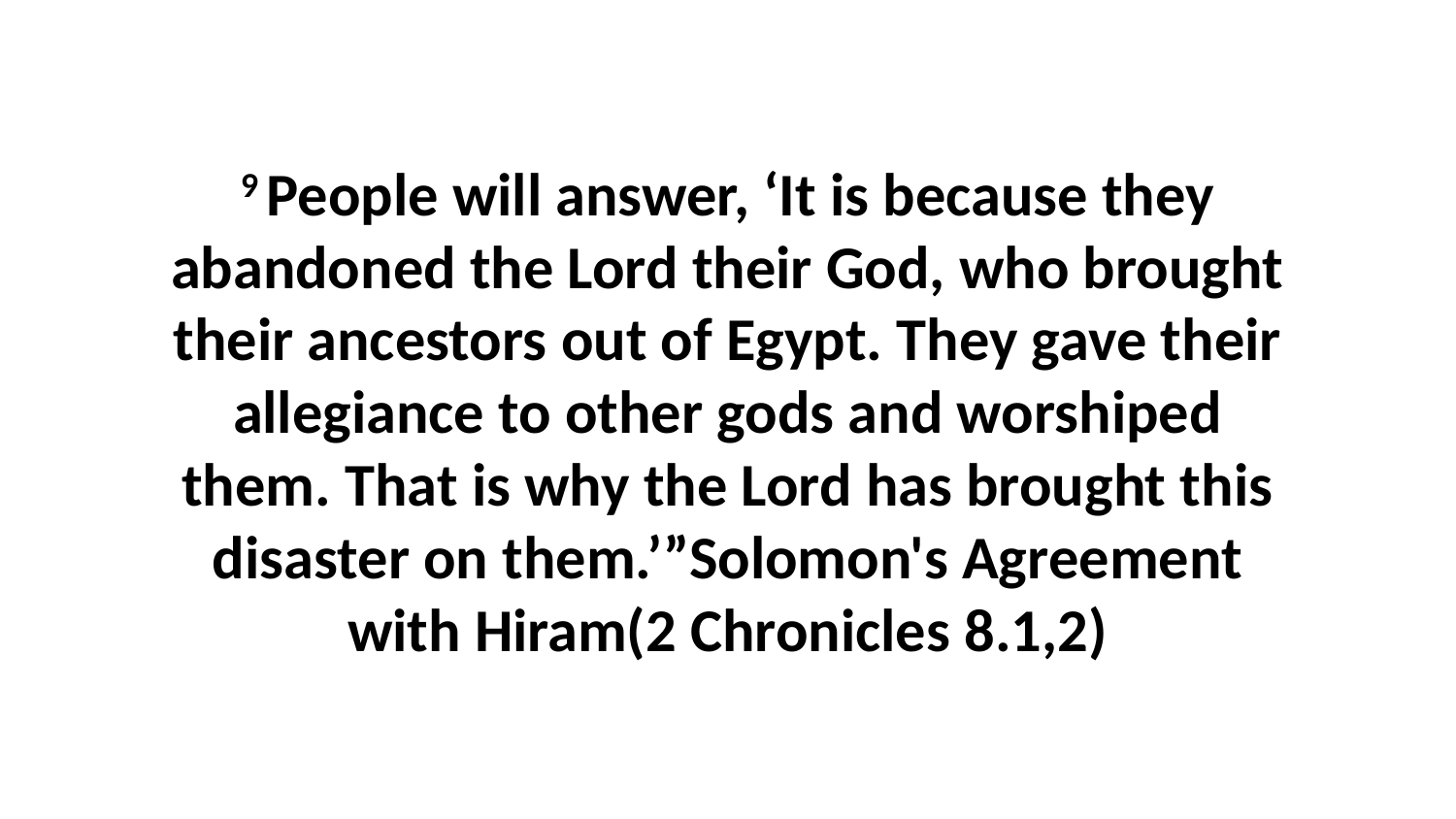

9 People will answer, ‘It is because they abandoned the Lord their God, who brought their ancestors out of Egypt. They gave their allegiance to other gods and worshiped them. That is why the Lord has brought this disaster on them.’”Solomon's Agreement with Hiram(2 Chronicles 8.1,2)